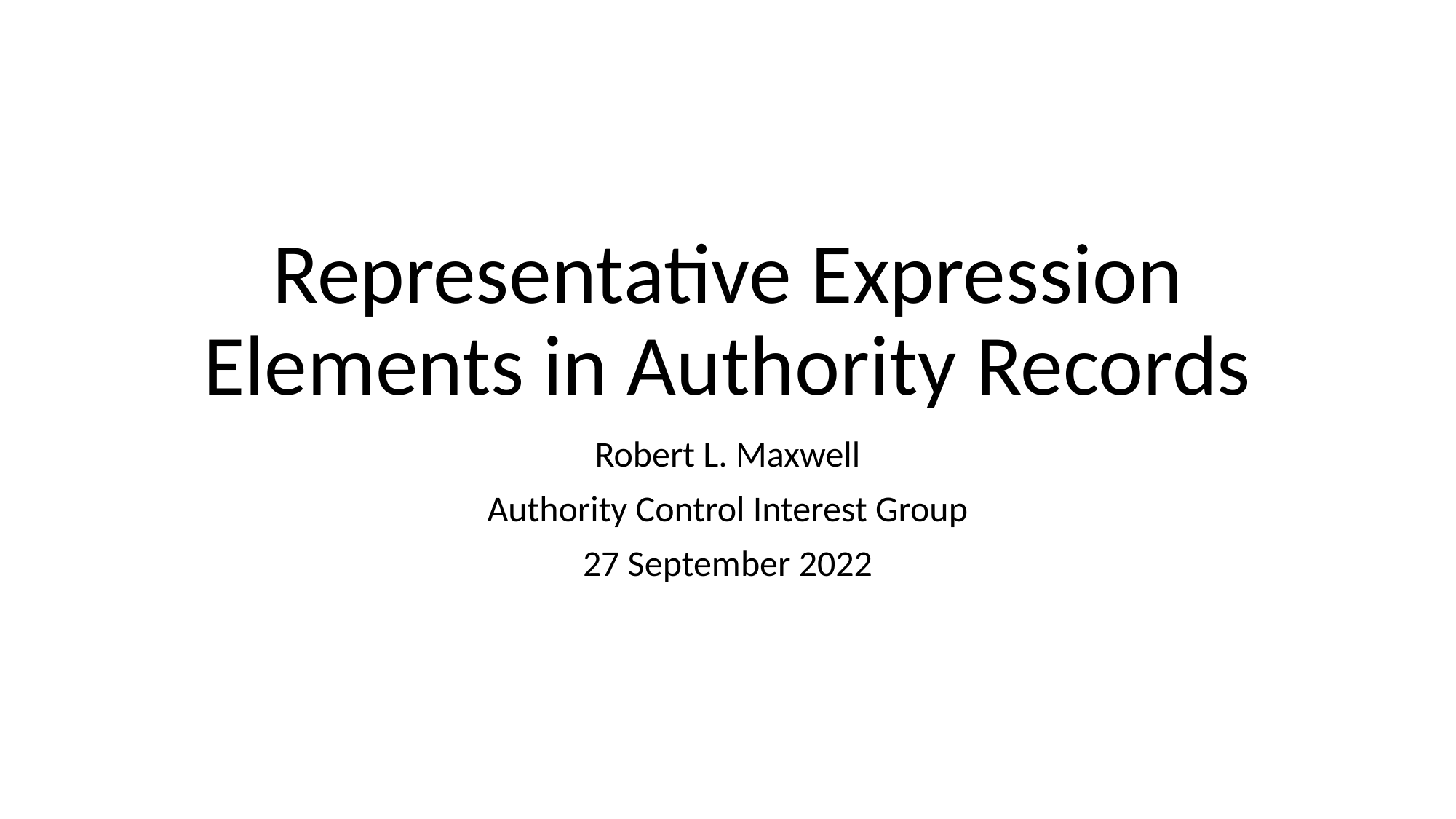

# Representative Expression Elements in Authority Records
Robert L. Maxwell
Authority Control Interest Group
27 September 2022